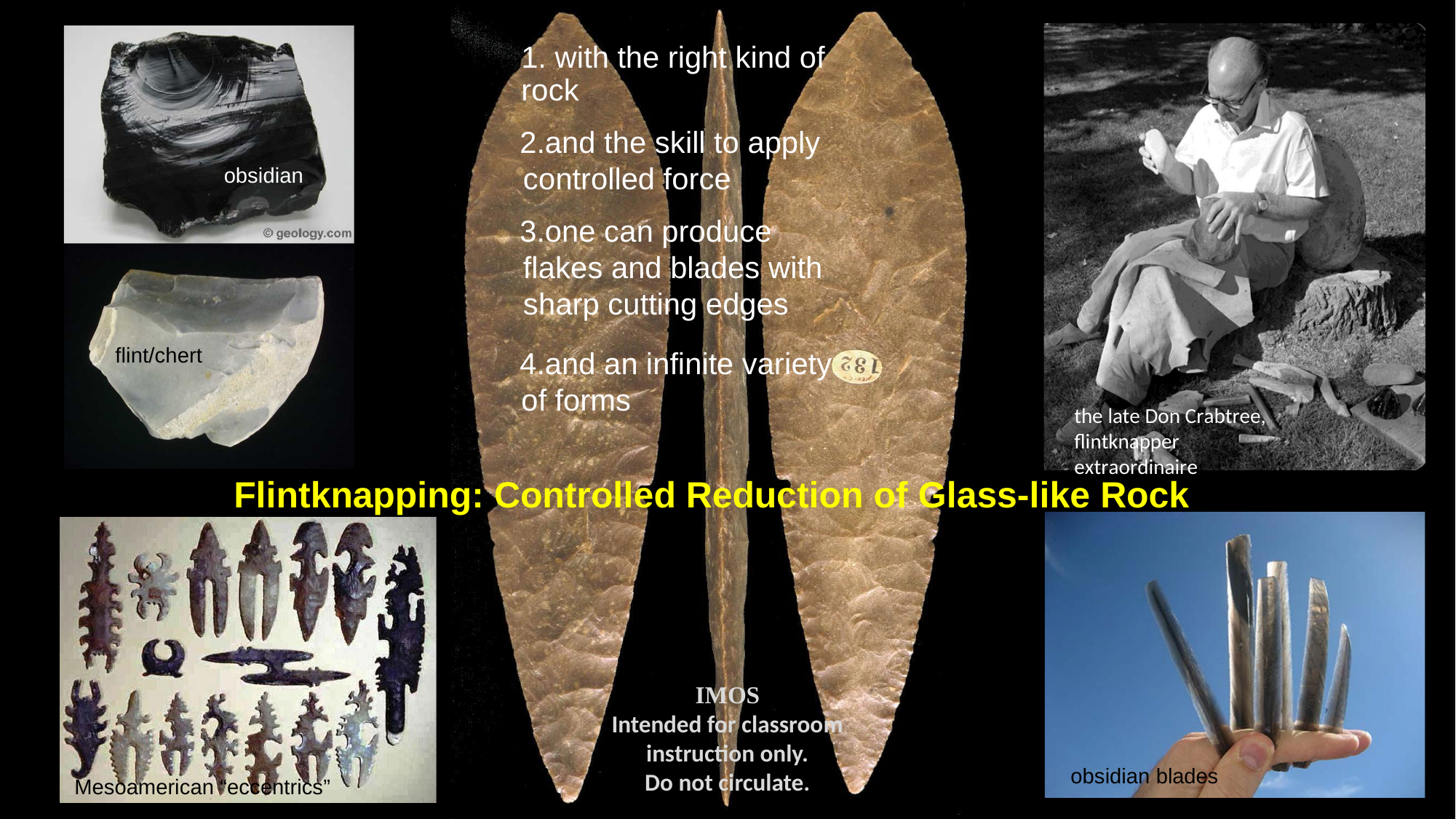

# 1. with the right kind of
rock
and the skill to apply controlled force
one can produce flakes and blades with sharp cutting edges
and an infinite variety of forms
obsidian
flint/chert
the late Don Crabtree, flintknapper extraordinaire
Flintknapping: Controlled Reduction of Glass-like Rock

IMOS
Intended for classroom instruction only.
Do not circulate.
obsidian blades
Mesoamerican “eccentrics”